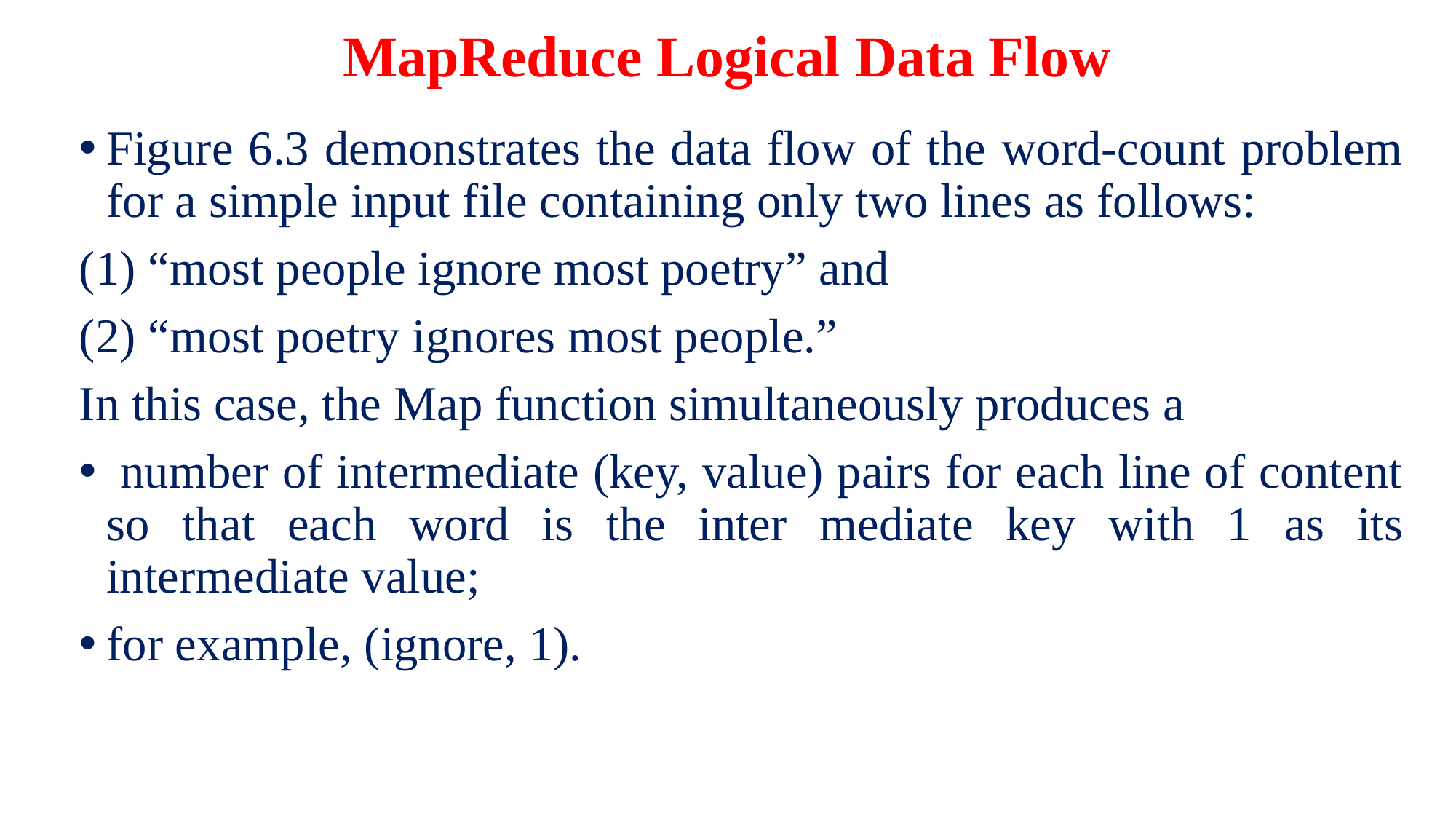

# MapReduce Logical Data Flow
Figure 6.3 demonstrates the data flow of the word-count problem for a simple input file containing only two lines as follows:
(1) “most people ignore most poetry” and
(2) “most poetry ignores most people.”
In this case, the Map function simultaneously produces a
 number of intermediate (key, value) pairs for each line of content so that each word is the inter mediate key with 1 as its intermediate value;
for example, (ignore, 1).